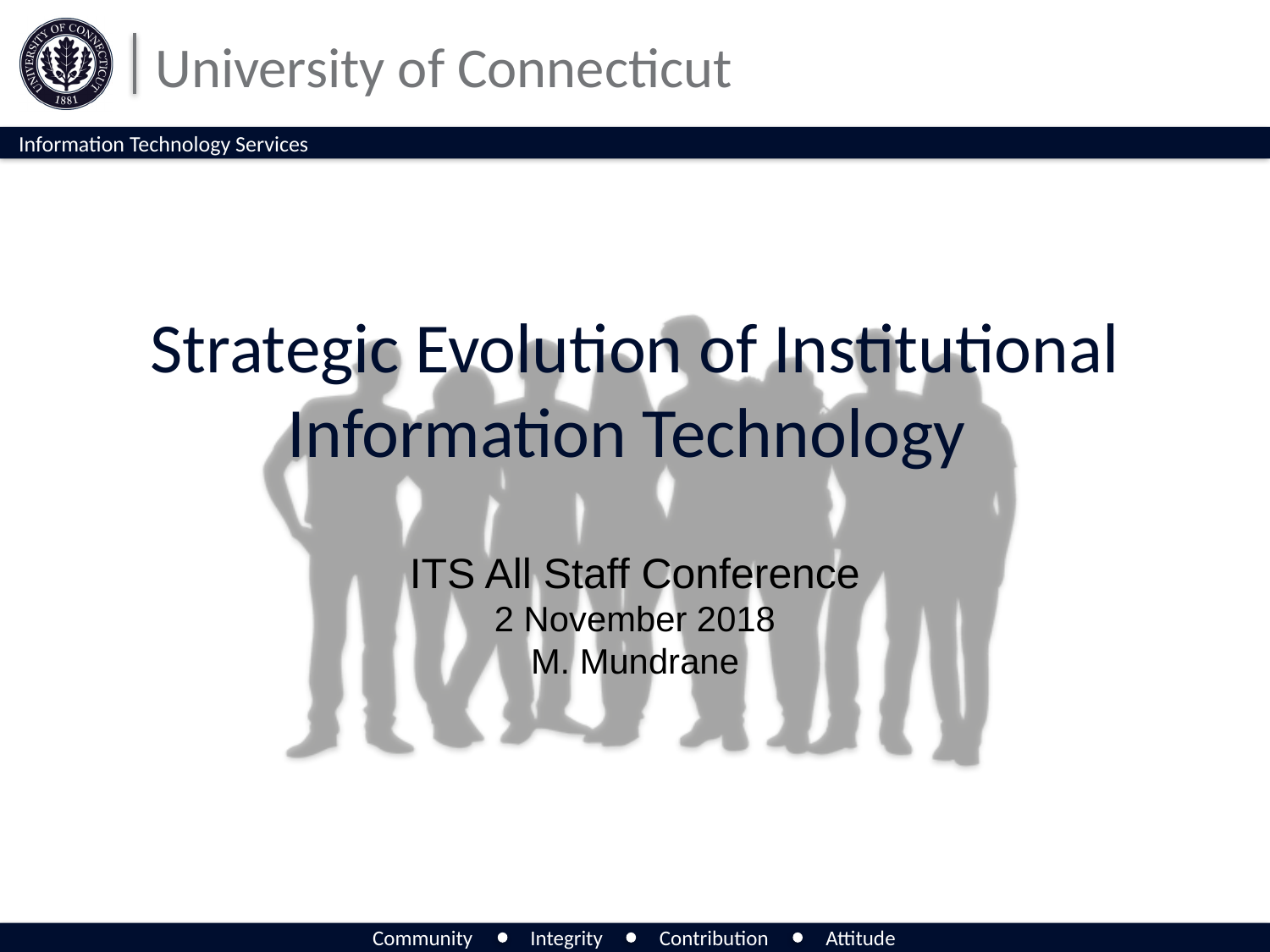

# Strategic Evolution of Institutional Information Technology
ITS All Staff Conference
2 November 2018
M. Mundrane